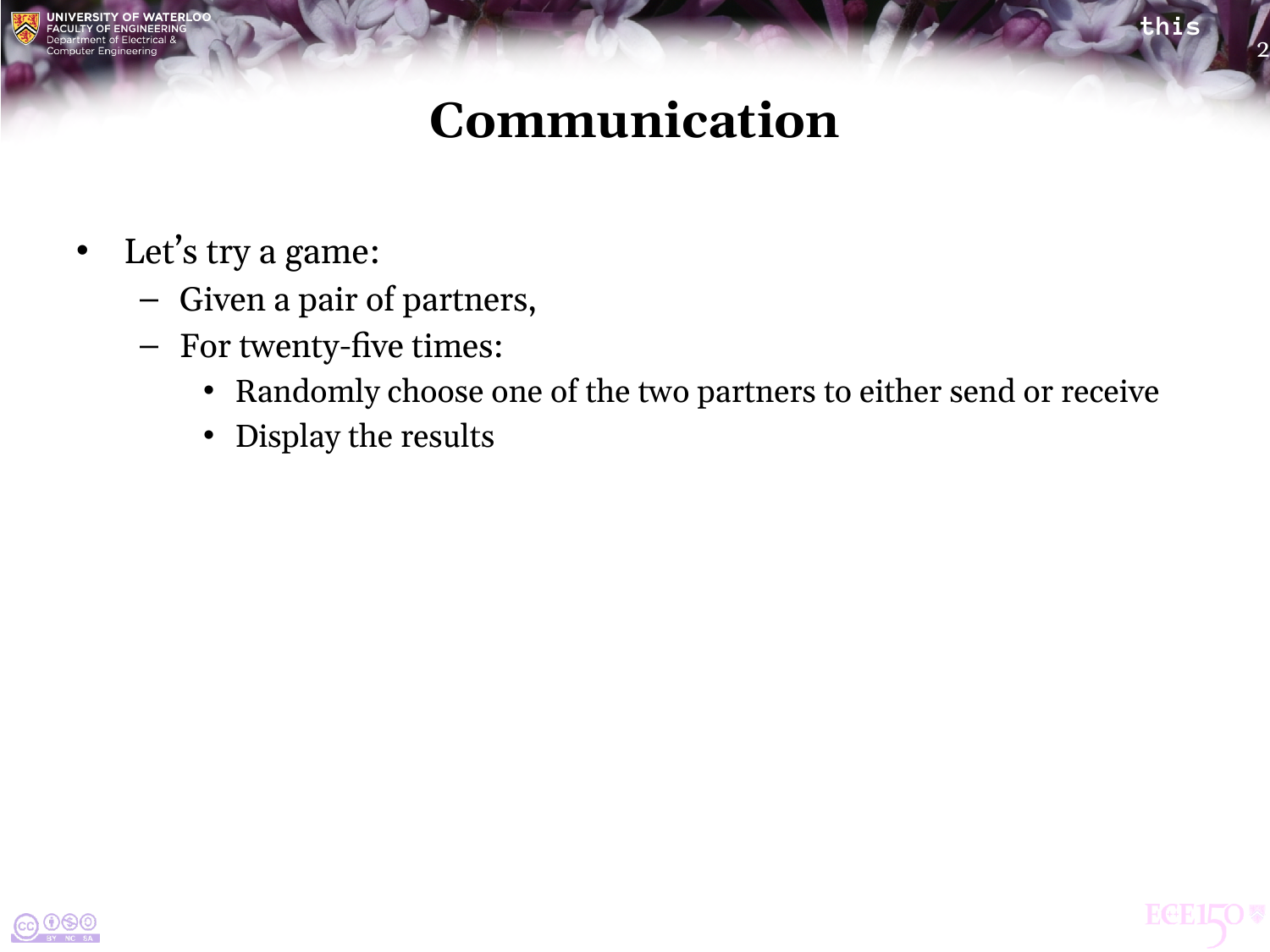

# Communication
Let’s try a game:
Given a pair of partners,
For twenty-five times:
Randomly choose one of the two partners to either send or receive
Display the results